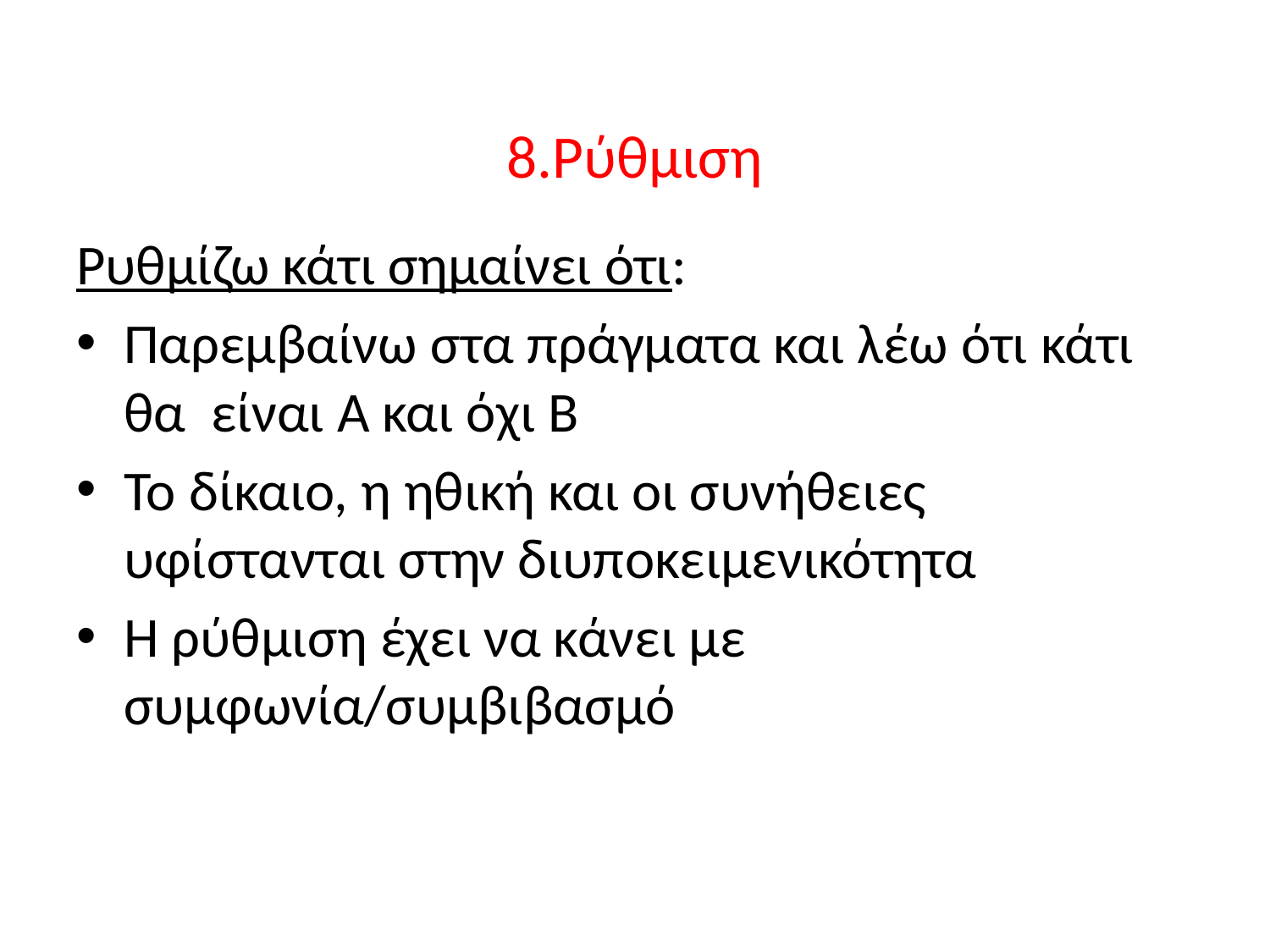

# 8.Ρύθμιση
Ρυθμίζω κάτι σημαίνει ότι:
Παρεμβαίνω στα πράγματα και λέω ότι κάτι θα  είναι Α και όχι Β
Το δίκαιο, η ηθική και οι συνήθειες υφίστανται στην διυποκειμενικότητα
Η ρύθμιση έχει να κάνει με συμφωνία/συμβιβασμό